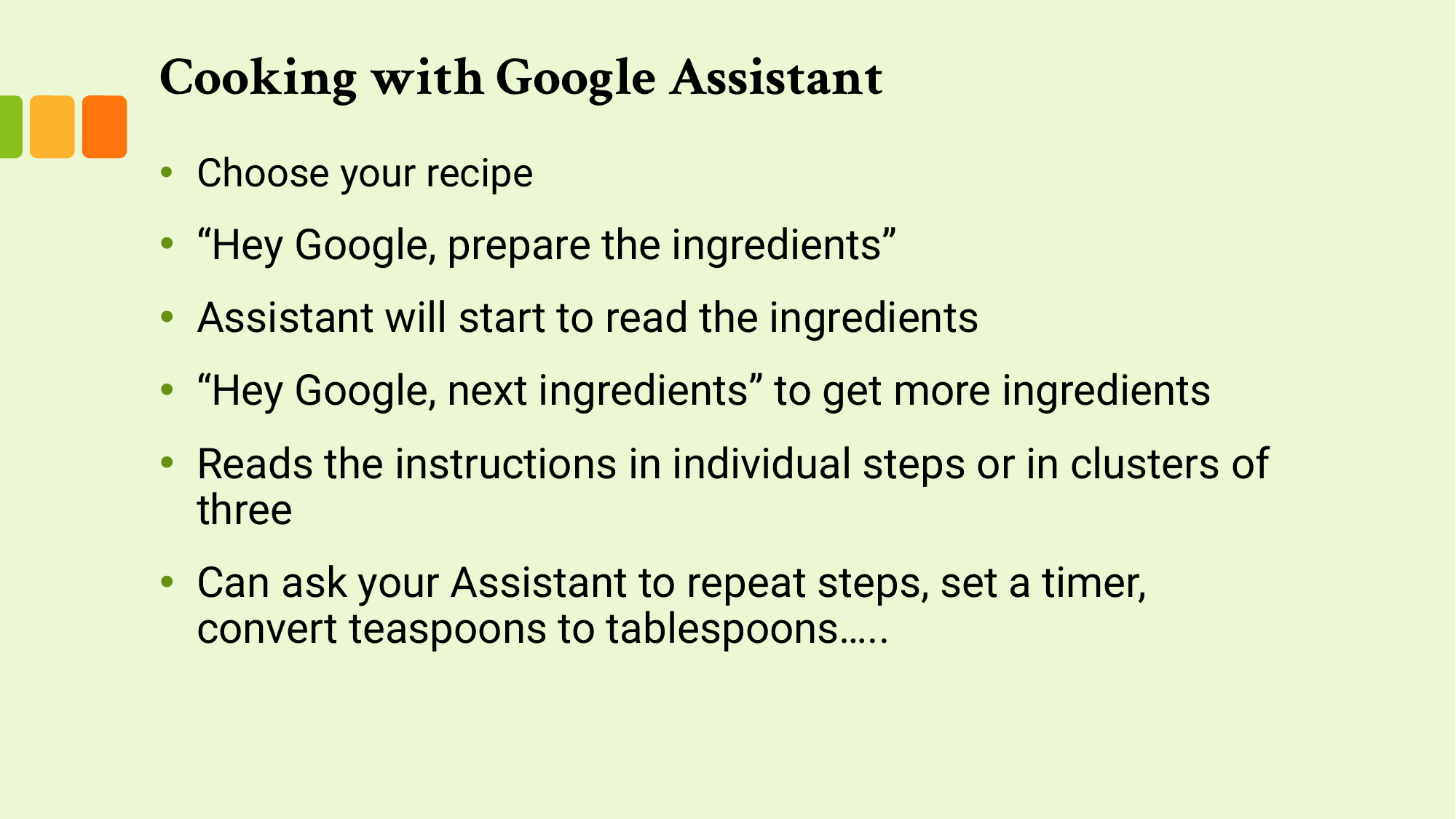

# Cooking with Google Assistant
Choose your recipe
“Hey Google, prepare the ingredients”
Assistant will start to read the ingredients
“Hey Google, next ingredients” to get more ingredients
Reads the instructions in individual steps or in clusters of three
Can ask your Assistant to repeat steps, set a timer, convert teaspoons to tablespoons…..